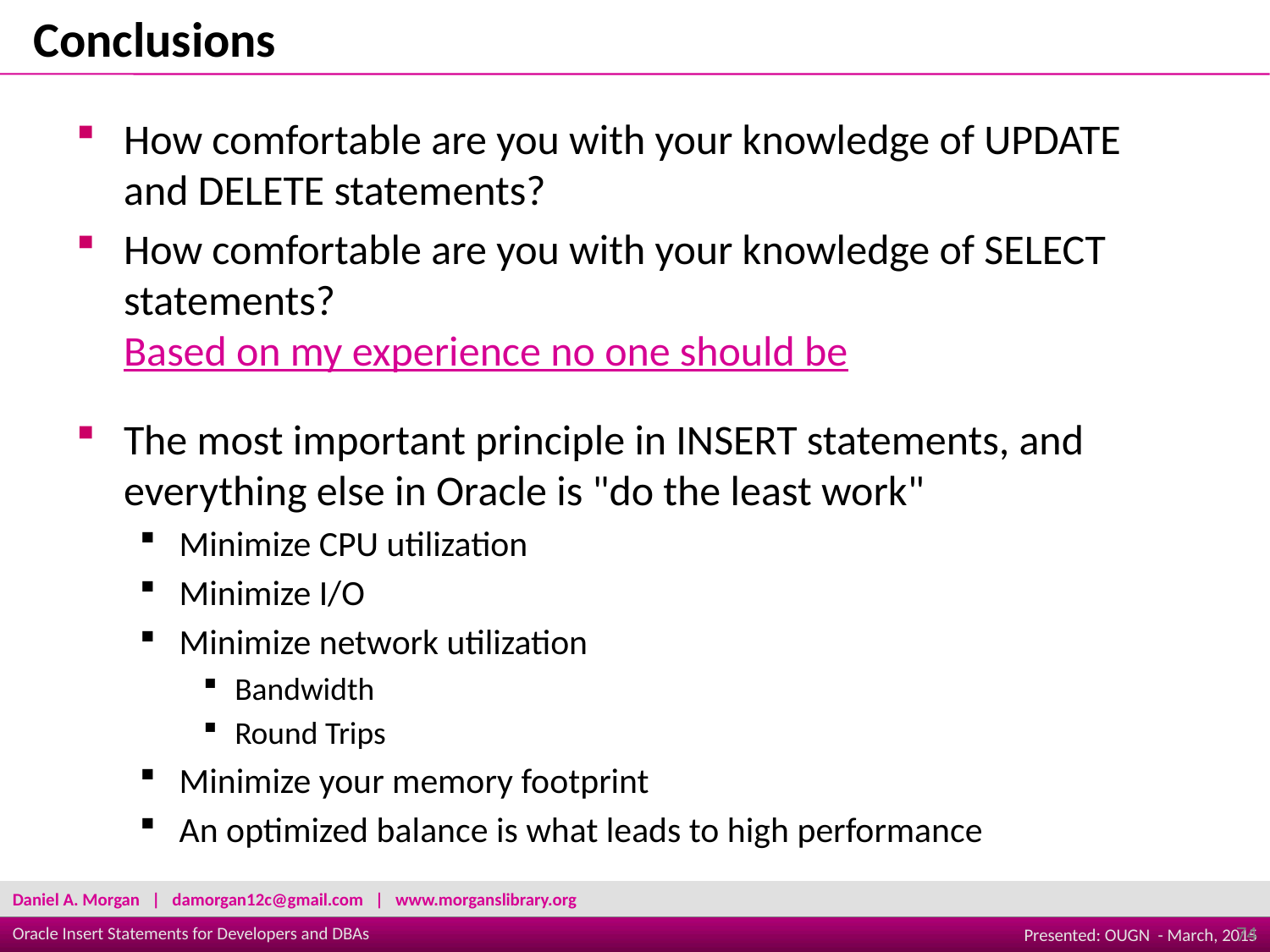

Conclusions
How comfortable are you with your knowledge of UPDATE and DELETE statements?
How comfortable are you with your knowledge of SELECT statements?
Based on my experience no one should be
The most important principle in INSERT statements, and everything else in Oracle is "do the least work"
Minimize CPU utilization
Minimize I/O
Minimize network utilization
Bandwidth
Round Trips
Minimize your memory footprint
An optimized balance is what leads to high performance